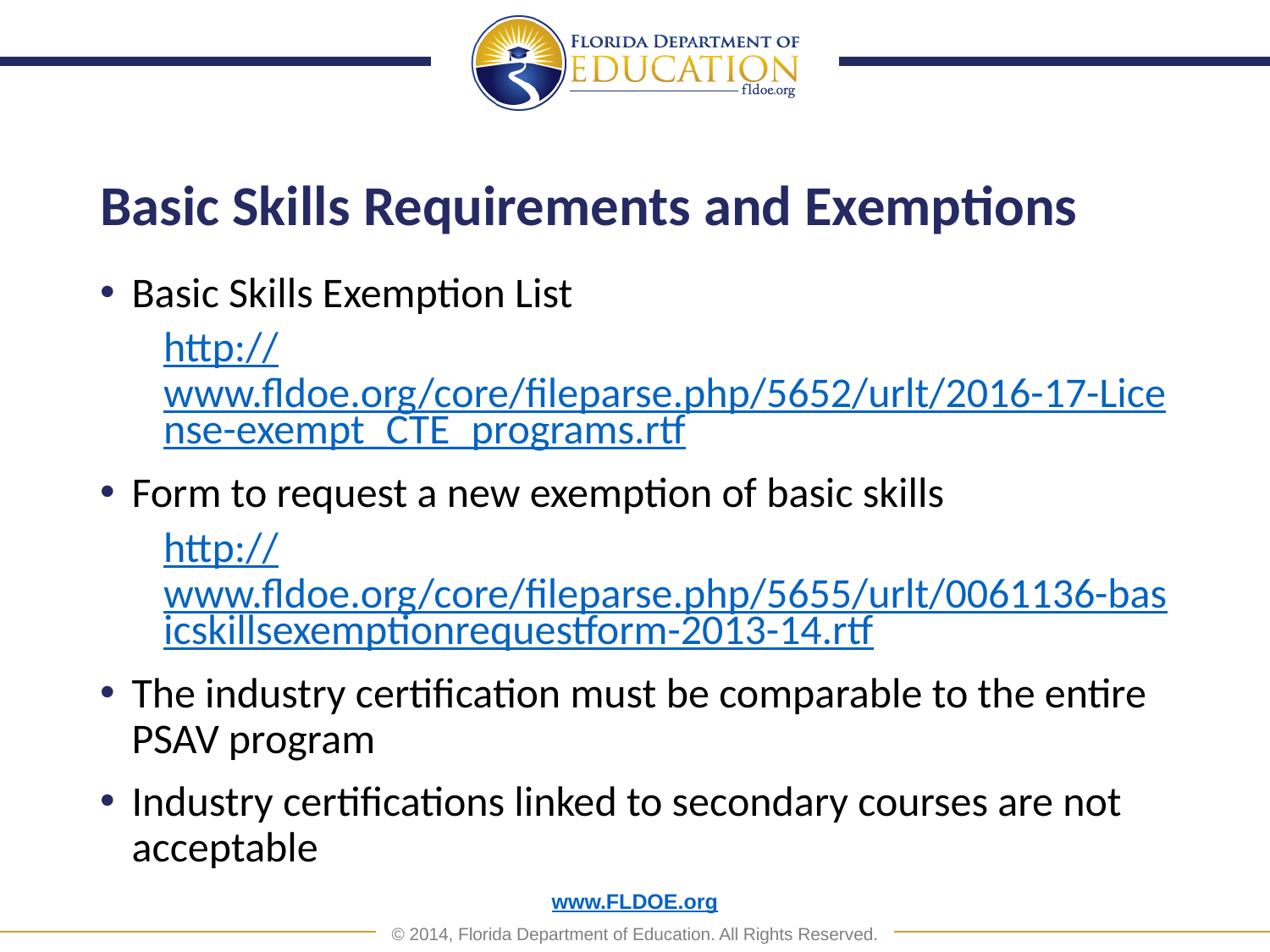

# Basic Skills Requirements and Exemptions
Basic Skills Exemption List
http://www.fldoe.org/core/fileparse.php/5652/urlt/2016-17-License-exempt_CTE_programs.rtf
Form to request a new exemption of basic skills
http://www.fldoe.org/core/fileparse.php/5655/urlt/0061136-basicskillsexemptionrequestform-2013-14.rtf
The industry certification must be comparable to the entire PSAV program
Industry certifications linked to secondary courses are not acceptable